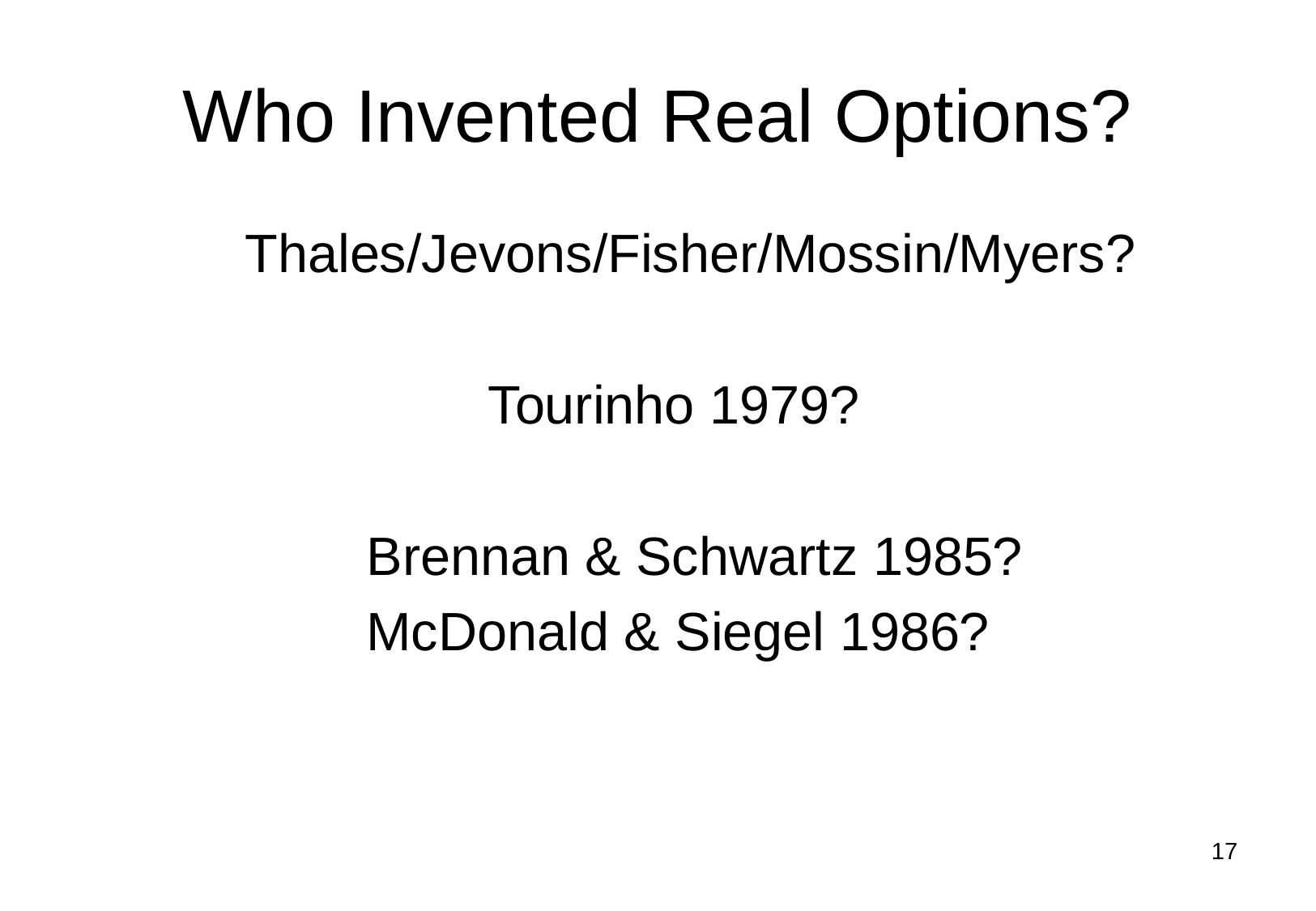

# Who Invented Real Options?
		Thales/Jevons/Fisher/Mossin/Myers?

				Tourinho 1979?

			Brennan & Schwartz 1985?
			McDonald & Siegel 1986?
17